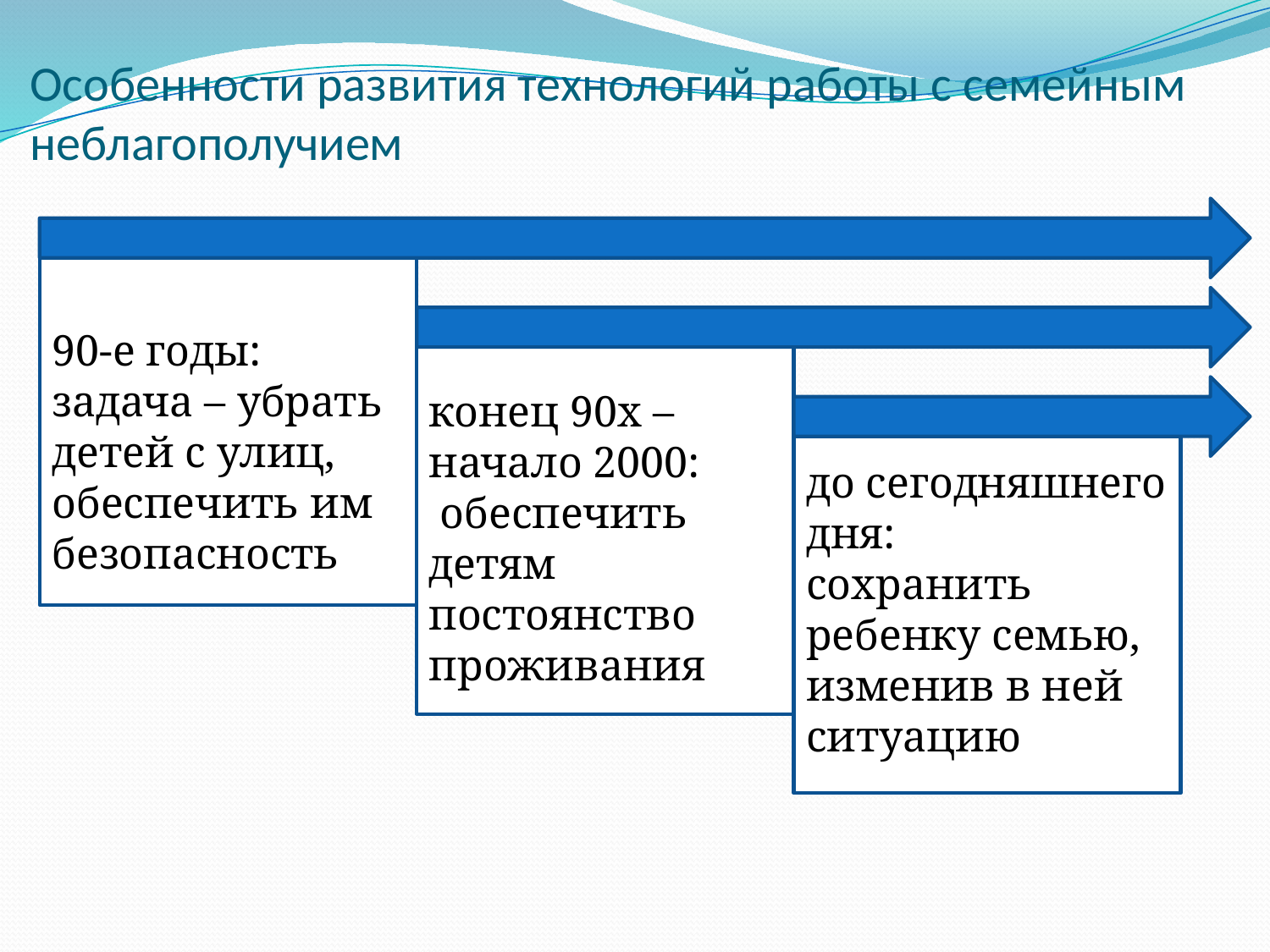

# Особенности развития технологий работы с семейным неблагополучием

90-е годы:
задача – убрать детей с улиц, обеспечить им безопасность

конец 90х – начало 2000:
 обеспечить детям постоянство проживания

до сегодняшнего дня:
сохранить ребенку семью, изменив в ней ситуацию